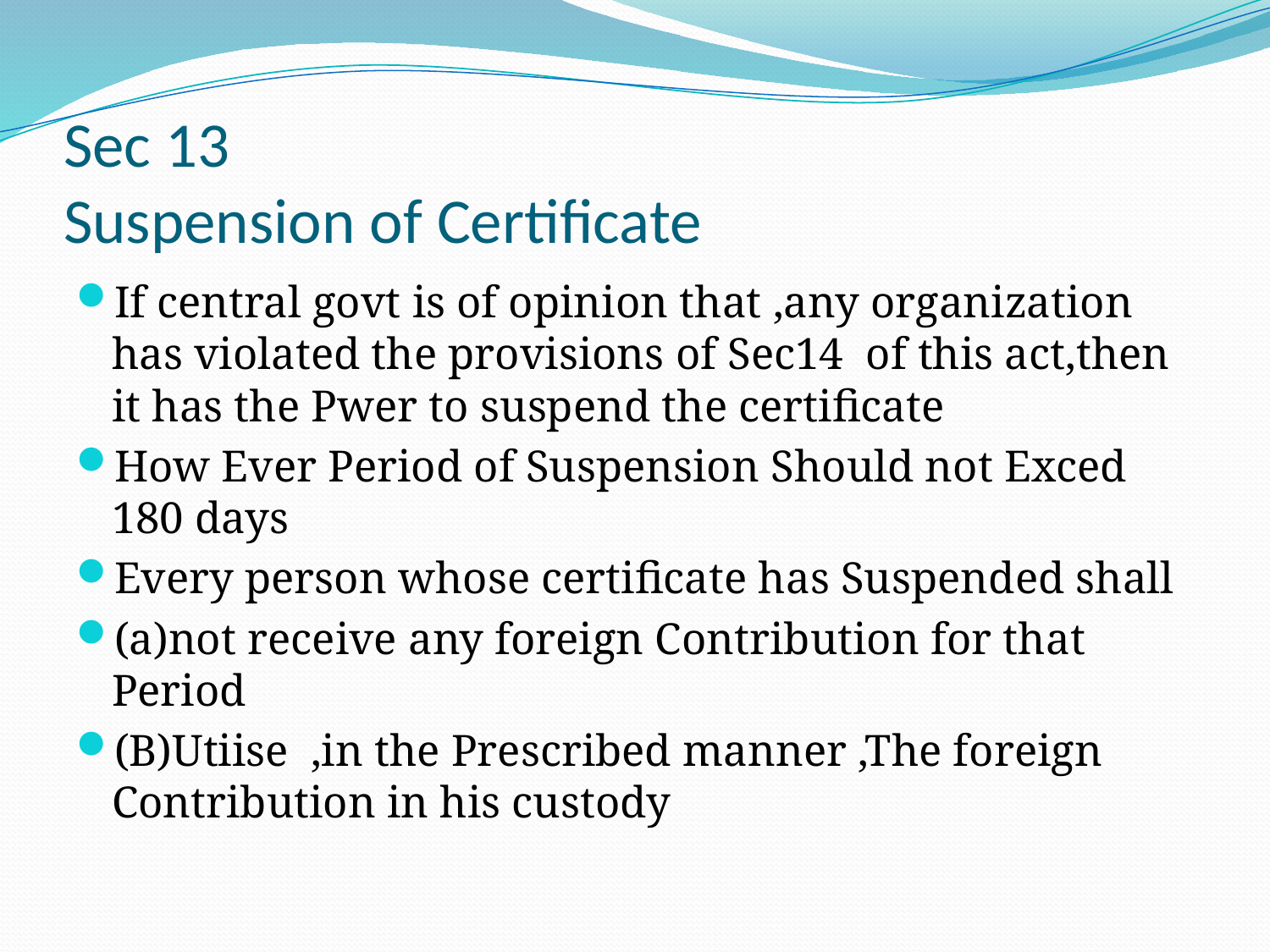

# Sec 13 Suspension of Certificate
If central govt is of opinion that ,any organization  has violated the provisions of Sec14  of this act,then it has the Pwer to suspend the certificate
How Ever Period of Suspension Should not Exced  180 days
Every person whose certificate has Suspended shall
(a)not receive any foreign Contribution for that Period
(B)Utiise  ,in the Prescribed manner ,The foreign Contribution in his custody